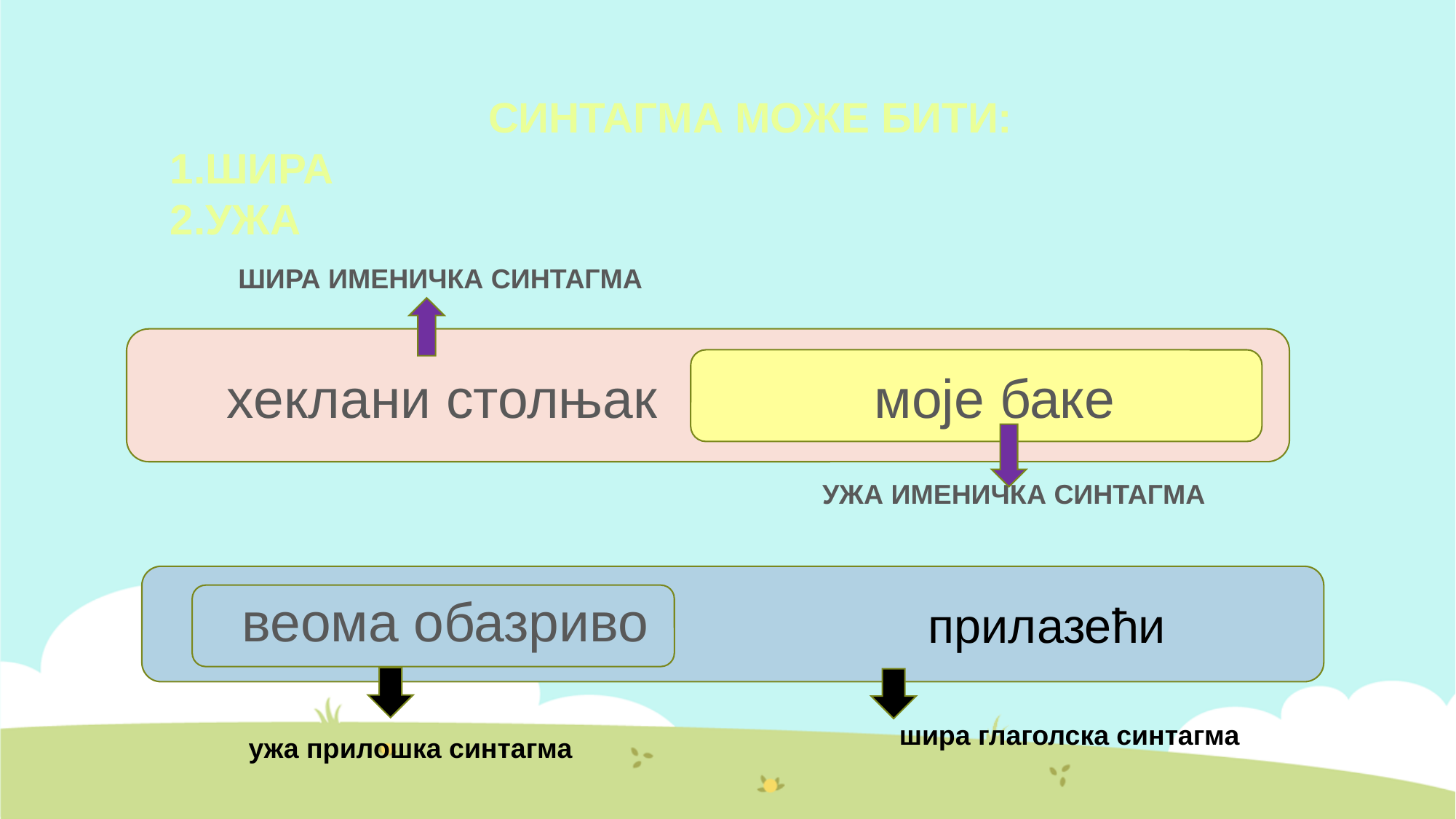

СИНТАГМА МОЖЕ БИТИ:
1.ШИРА
2.УЖА
ШИРА ИМЕНИЧКА СИНТАГМА

хеклани столњак
моје баке

УЖА ИМЕНИЧКА СИНТАГМА

веома обазриво

прилазећи

шира глаголска синтагма
ужа прилошка синтагма